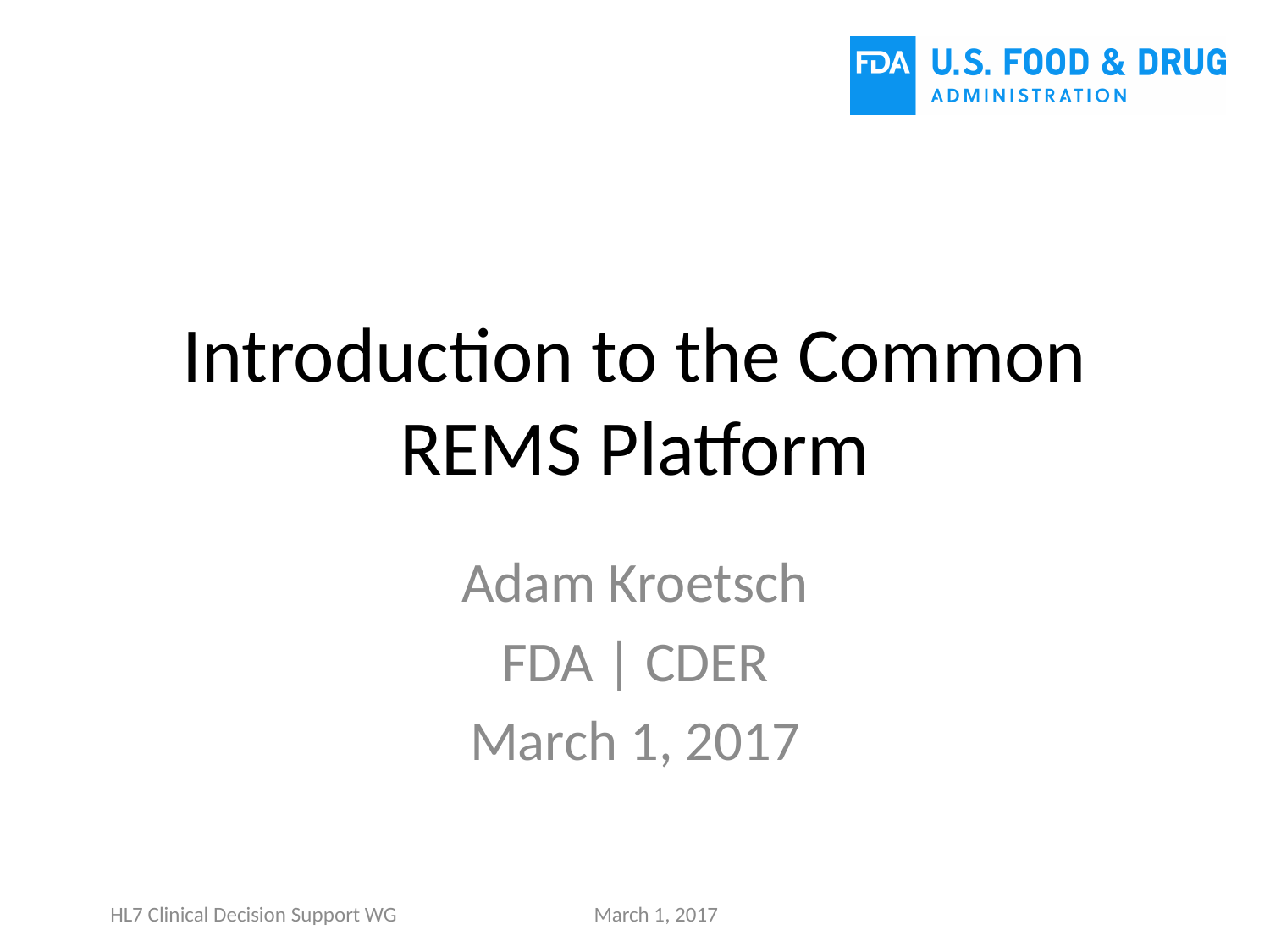

# Introduction to the Common REMS Platform
Adam Kroetsch
FDA | CDER
March 1, 2017
HL7 Clinical Decision Support WG
March 1, 2017